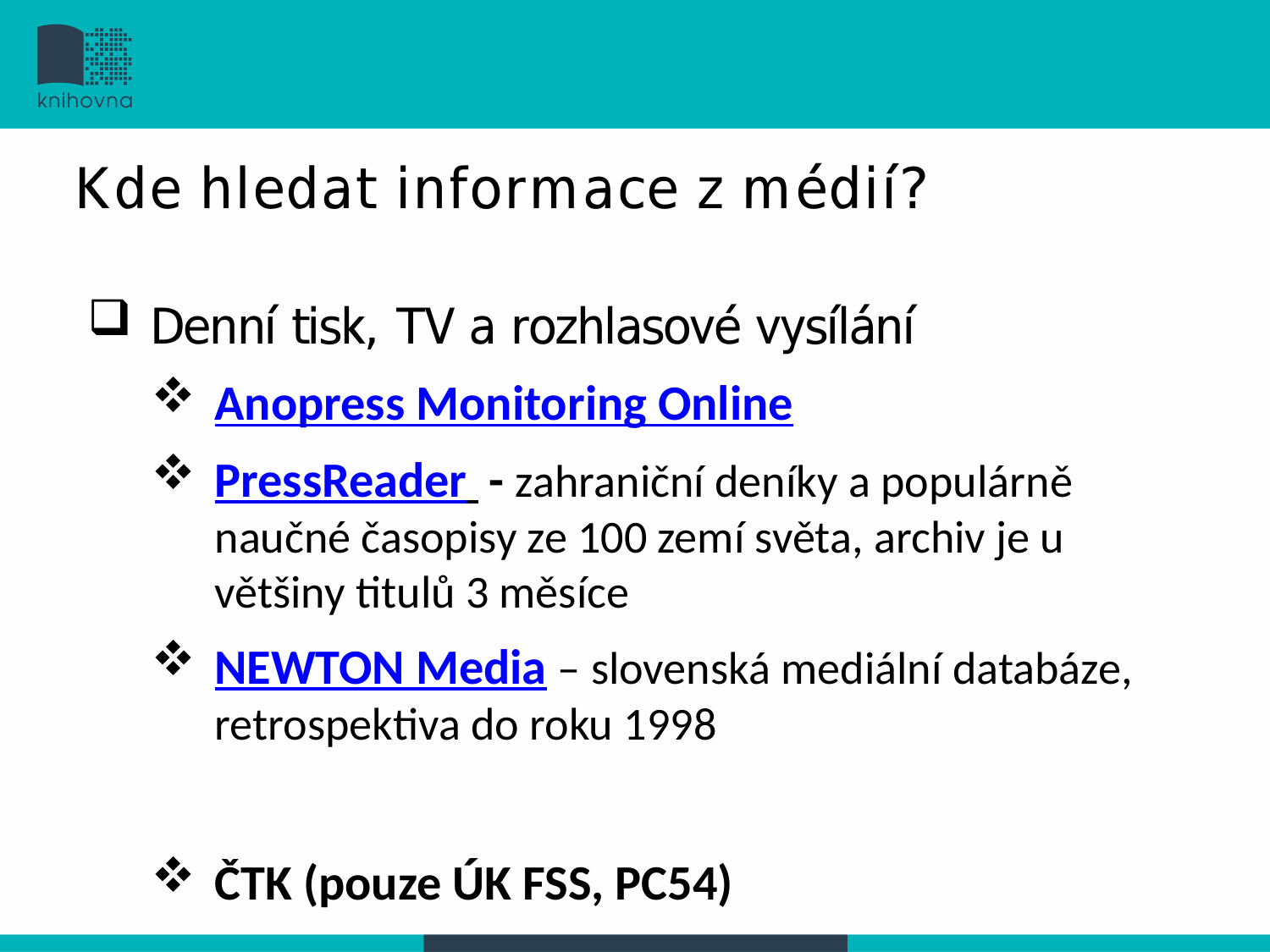

Kde hledat informace z médií?

#
Denní tisk, TV a rozhlasové vysílání
Anopress Monitoring Online
PressReader  - zahraniční deníky a populárně naučné časopisy ze 100 zemí světa, archiv je u většiny titulů 3 měsíce
NEWTON Media – slovenská mediální databáze, retrospektiva do roku 1998

ČTK (pouze ÚK FSS, PC54)